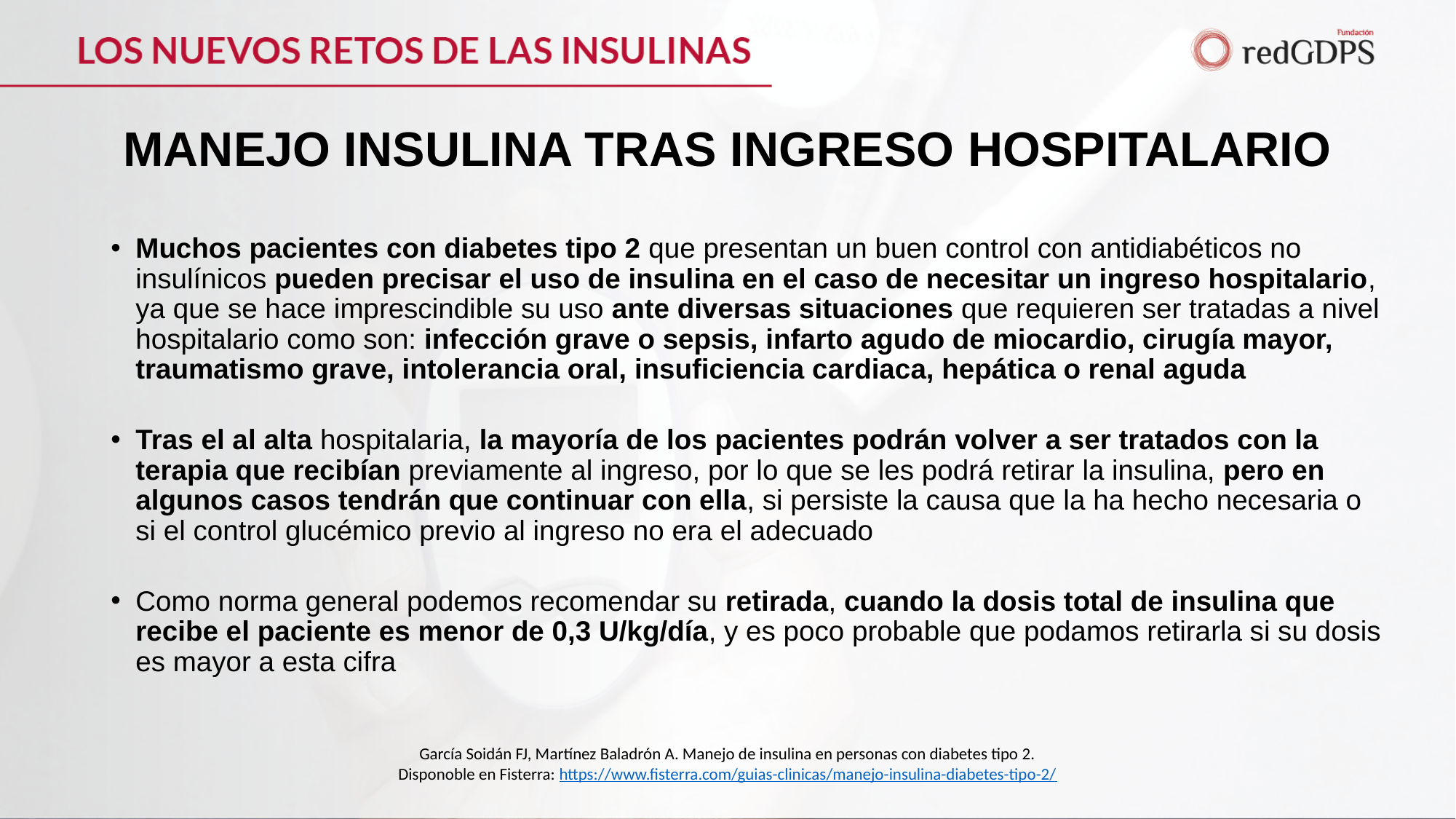

# MANEJO INSULINA TRAS INGRESO HOSPITALARIO
Muchos pacientes con diabetes tipo 2 que presentan un buen control con antidiabéticos no insulínicos pueden precisar el uso de insulina en el caso de necesitar un ingreso hospitalario, ya que se hace imprescindible su uso ante diversas situaciones que requieren ser tratadas a nivel hospitalario como son: infección grave o sepsis, infarto agudo de miocardio, cirugía mayor, traumatismo grave, intolerancia oral, insuficiencia cardiaca, hepática o renal aguda

Tras el al alta hospitalaria, la mayoría de los pacientes podrán volver a ser tratados con la terapia que recibían previamente al ingreso, por lo que se les podrá retirar la insulina, pero en algunos casos tendrán que continuar con ella, si persiste la causa que la ha hecho necesaria o si el control glucémico previo al ingreso no era el adecuado

Como norma general podemos recomendar su retirada, cuando la dosis total de insulina que recibe el paciente es menor de 0,3 U/kg/día, y es poco probable que podamos retirarla si su dosis es mayor a esta cifra

García Soidán FJ, Martínez Baladrón A. Manejo de insulina en personas con diabetes tipo 2.
Disponoble en Fisterra: https://www.fisterra.com/guias-clinicas/manejo-insulina-diabetes-tipo-2/